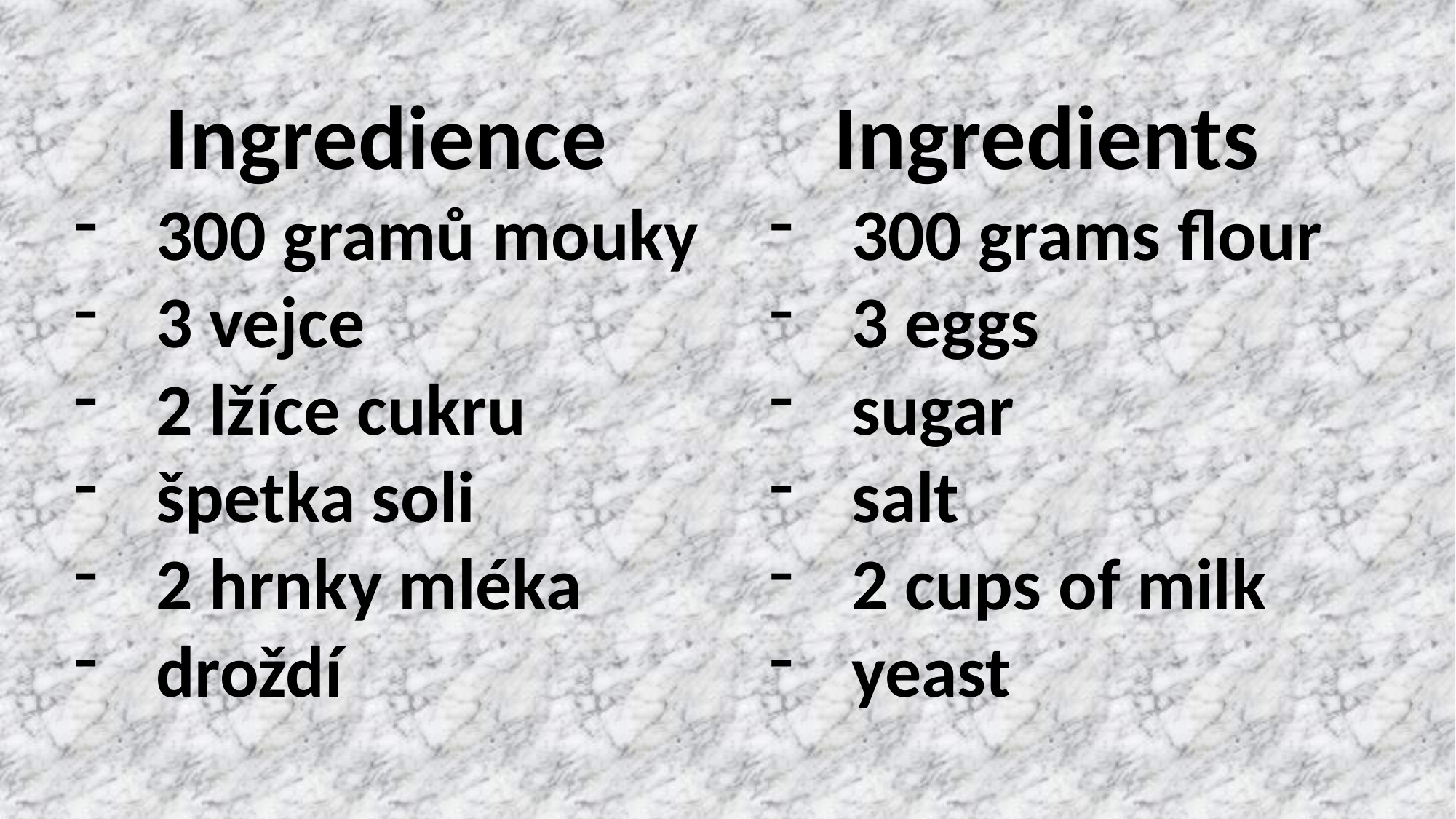

Ingredients
300 grams flour
3 eggs
sugar
salt
2 cups of milk
yeast

Ingredience
300 gramů mouky
3 vejce
2 lžíce cukru
špetka soli
2 hrnky mléka
droždí